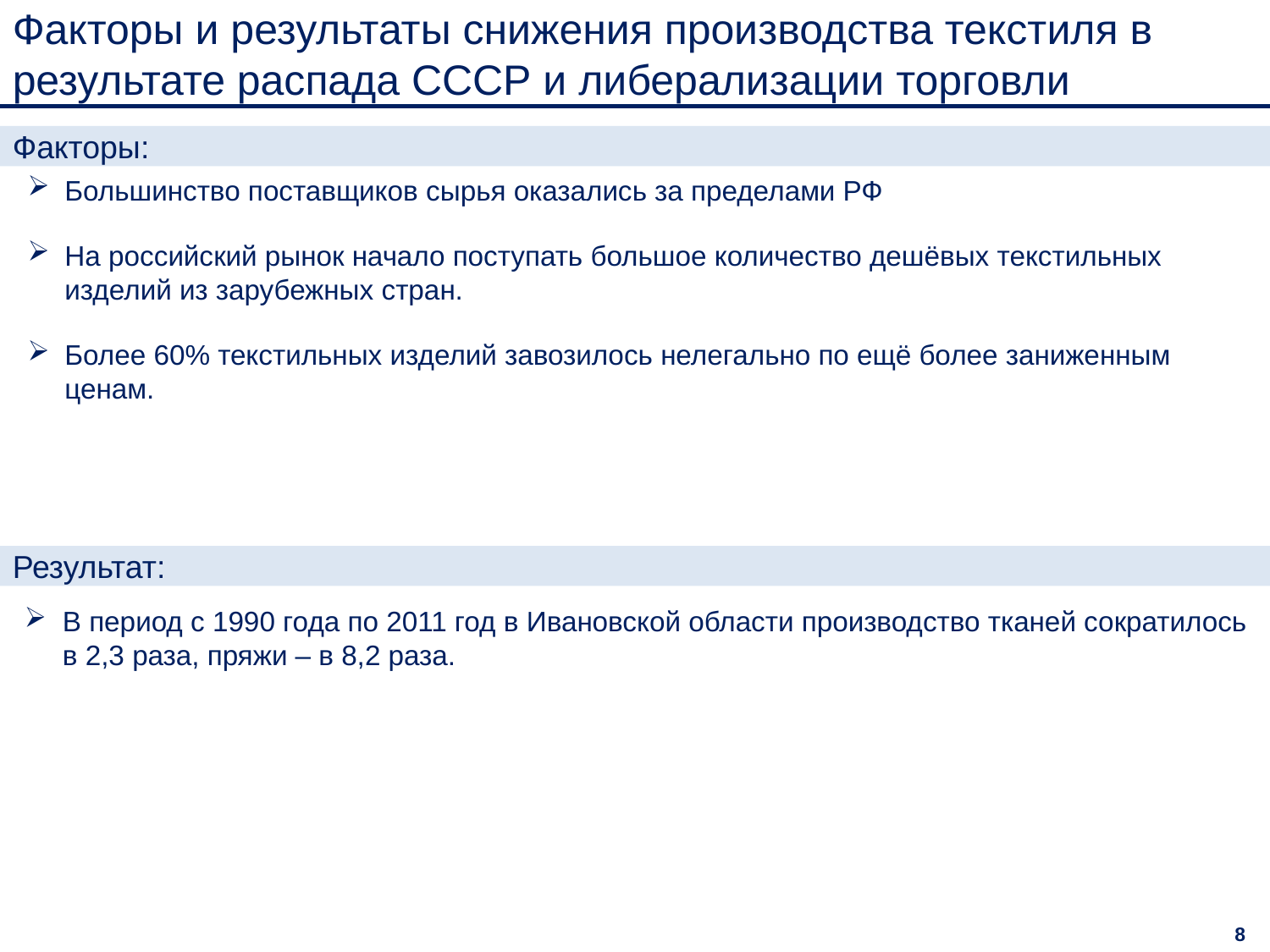

Факторы и результаты снижения производства текстиля в результате распада СССР и либерализации торговли
Факторы:
Большинство поставщиков сырья оказались за пределами РФ

На российский рынок начало поступать большое количество дешёвых текстильных изделий из зарубежных стран.

Более 60% текстильных изделий завозилось нелегально по ещё более заниженным ценам.
Результат:
В период с 1990 года по 2011 год в Ивановской области производство тканей сократилось в 2,3 раза, пряжи – в 8,2 раза.
8